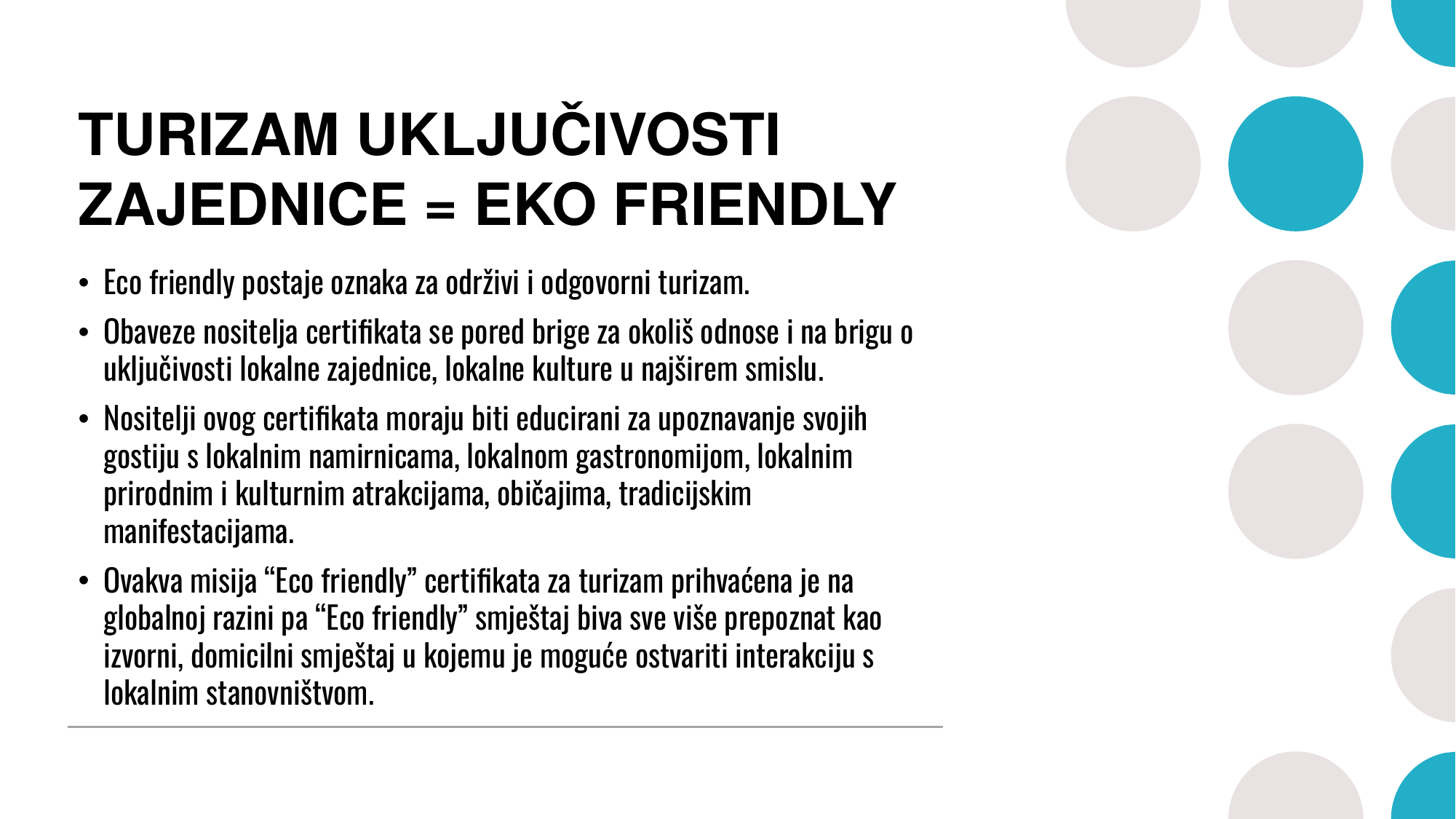

# TURIZAM UKLJUČIVOSTI ZAJEDNICE = EKO FRIENDLY
Eco friendly postaje oznaka za održivi i odgovorni turizam.
Obaveze nositelja certifikata se pored brige za okoliš odnose i na brigu o uključivosti lokalne zajednice, lokalne kulture u najširem smislu.
Nositelji ovog certifikata moraju biti educirani za upoznavanje svojih gostiju s lokalnim namirnicama, lokalnom gastronomijom, lokalnim prirodnim i kulturnim atrakcijama, običajima, tradicijskim manifestacijama.
Ovakva misija “Eco friendly” certifikata za turizam prihvaćena je na globalnoj razini pa “Eco friendly” smještaj biva sve više prepoznat kao izvorni, domicilni smještaj u kojemu je moguće ostvariti interakciju s lokalnim stanovništvom.